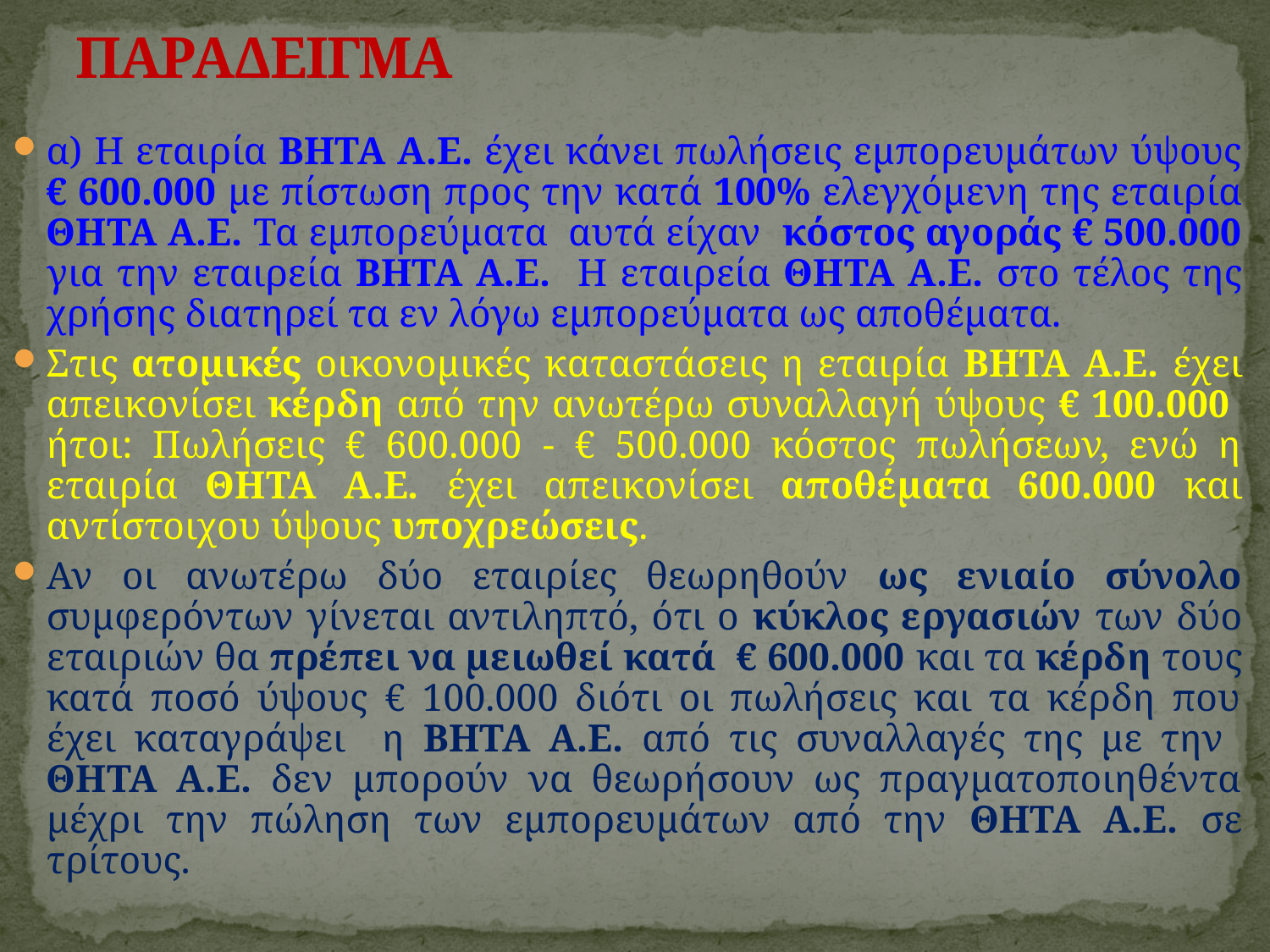

# ΠΑΡΑΔΕΙΓΜΑ
α) Η εταιρία ΒΗΤΑ Α.Ε. έχει κάνει πωλήσεις εμπορευμάτων ύψους € 600.000 με πίστωση προς την κατά 100% ελεγχόμενη της εταιρία ΘΗΤΑ Α.Ε. Τα εμπορεύματα  αυτά είχαν  κόστος αγοράς € 500.000 για την εταιρεία ΒΗΤΑ Α.Ε.  Η εταιρεία ΘΗΤΑ Α.Ε. στο τέλος της χρήσης διατηρεί τα εν λόγω εμπορεύματα ως αποθέματα.
Στις ατομικές οικονομικές καταστάσεις η εταιρία ΒΗΤΑ Α.Ε. έχει απεικονίσει κέρδη από την ανωτέρω συναλλαγή ύψους € 100.000  ήτοι: Πωλήσεις € 600.000 - € 500.000 κόστος πωλήσεων, ενώ η εταιρία ΘΗΤΑ Α.Ε. έχει απεικονίσει αποθέματα 600.000 και αντίστοιχου ύψους υποχρεώσεις.
Αν οι ανωτέρω δύο εταιρίες θεωρηθούν ως ενιαίο σύνολο συμφερόντων γίνεται αντιληπτό, ότι ο κύκλος εργασιών των δύο εταιριών θα πρέπει να μειωθεί κατά  € 600.000 και τα κέρδη τους κατά ποσό ύψους € 100.000 διότι οι πωλήσεις και τα κέρδη που έχει καταγράψει  η ΒΗΤΑ Α.Ε. από τις συναλλαγές της με την  ΘΗΤΑ Α.Ε. δεν μπορούν να θεωρήσουν ως πραγματοποιηθέντα μέχρι την πώληση των εμπορευμάτων από την ΘΗΤΑ Α.Ε. σε τρίτους.